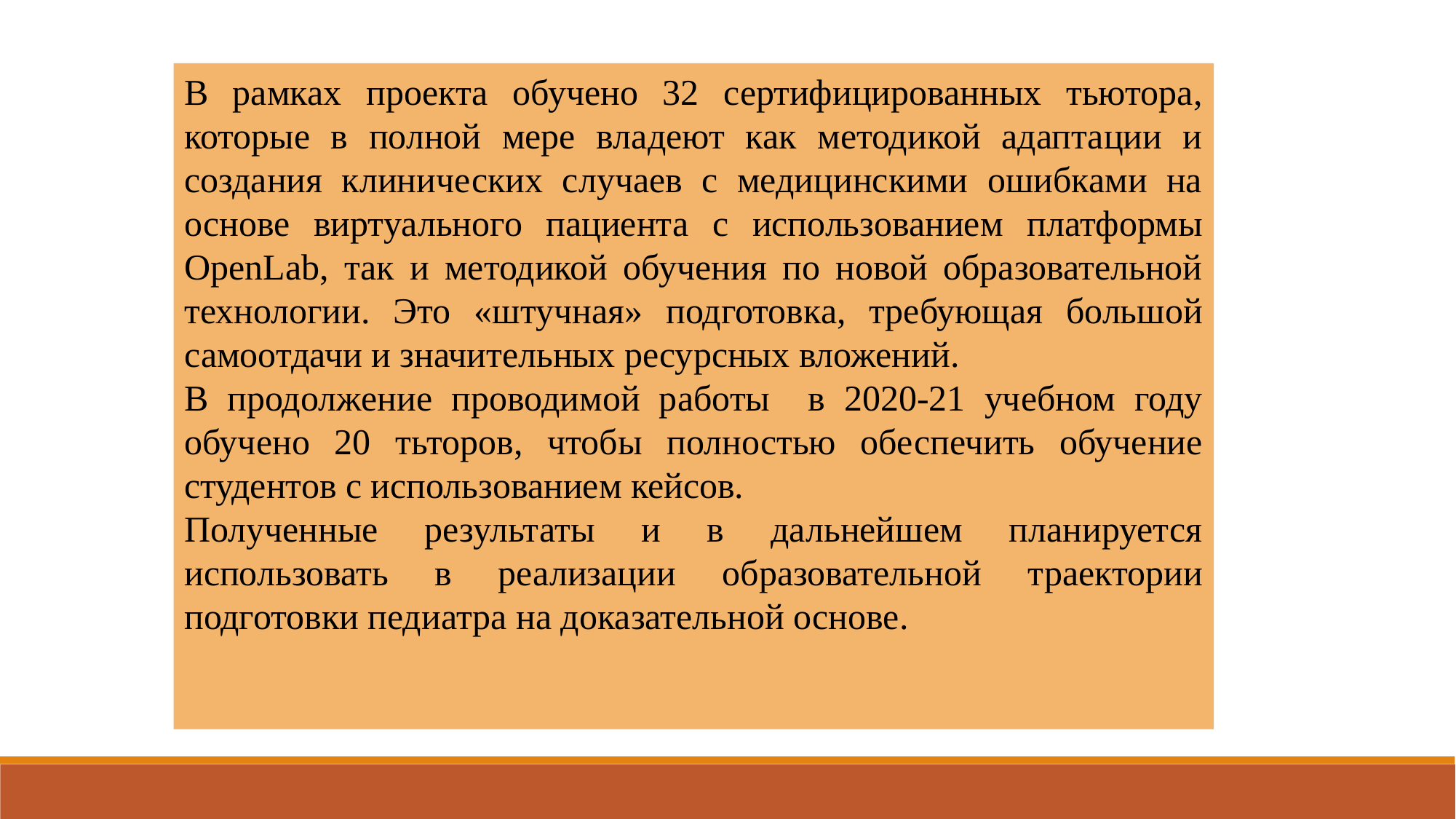

В рамках проекта обучено 32 сертифицированных тьютора, которые в полной мере владеют как методикой адаптации и создания клинических случаев с медицинскими ошибками на основе виртуального пациента с использованием платформы OpenLab, так и методикой обучения по новой образовательной технологии. Это «штучная» подготовка, требующая большой самоотдачи и значительных ресурсных вложений.
В продолжение проводимой работы  в 2020-21 учебном году обучено 20 тьторов, чтобы полностью обеспечить обучение студентов с использованием кейсов.
Полученные результаты и в дальнейшем планируется использовать в реализации образовательной траектории подготовки педиатра на доказательной основе.